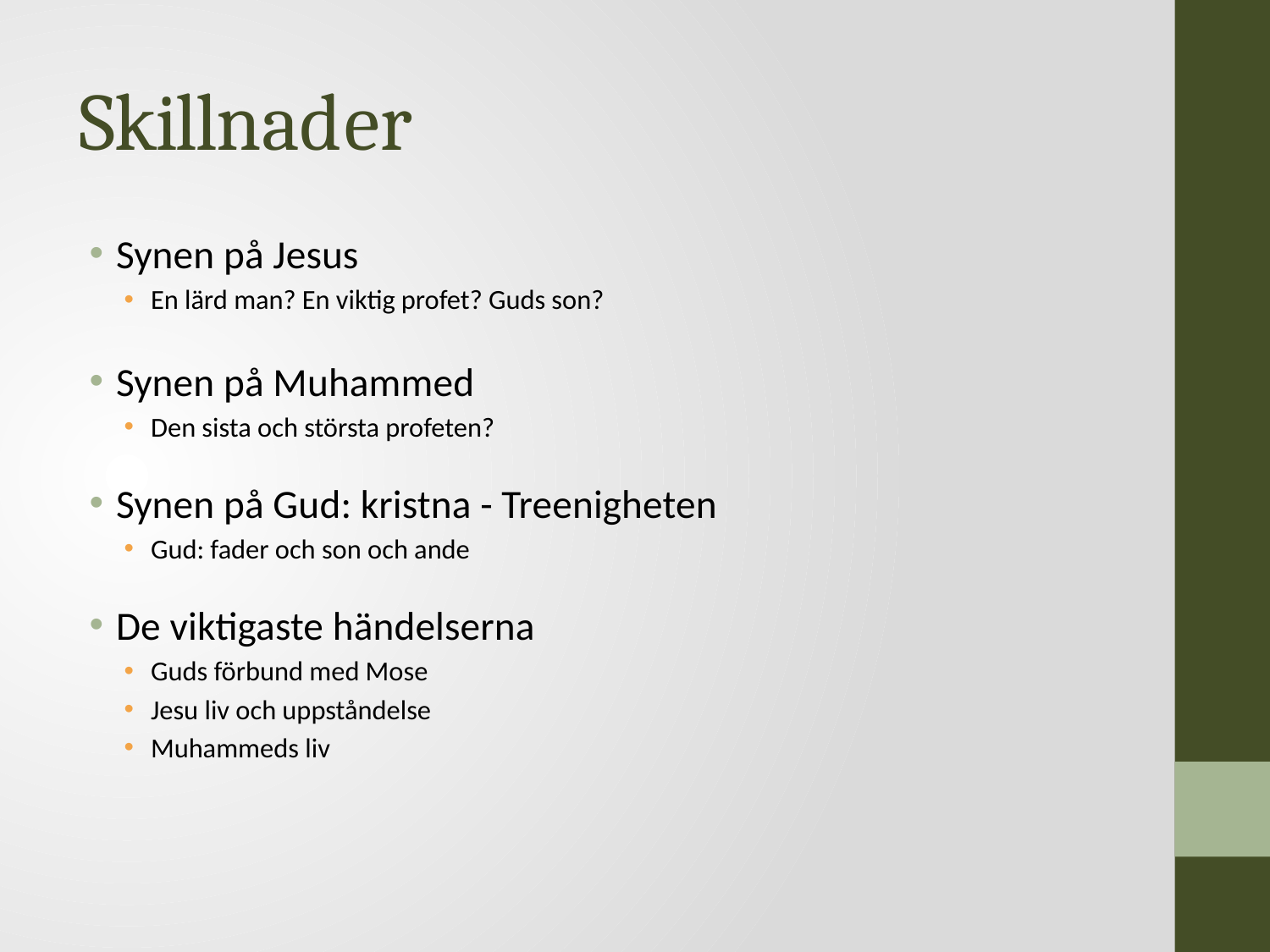

# Skillnader
Synen på Jesus
En lärd man? En viktig profet? Guds son?
Synen på Muhammed
Den sista och största profeten?
Synen på Gud: kristna - Treenigheten
Gud: fader och son och ande
De viktigaste händelserna
Guds förbund med Mose
Jesu liv och uppståndelse
Muhammeds liv